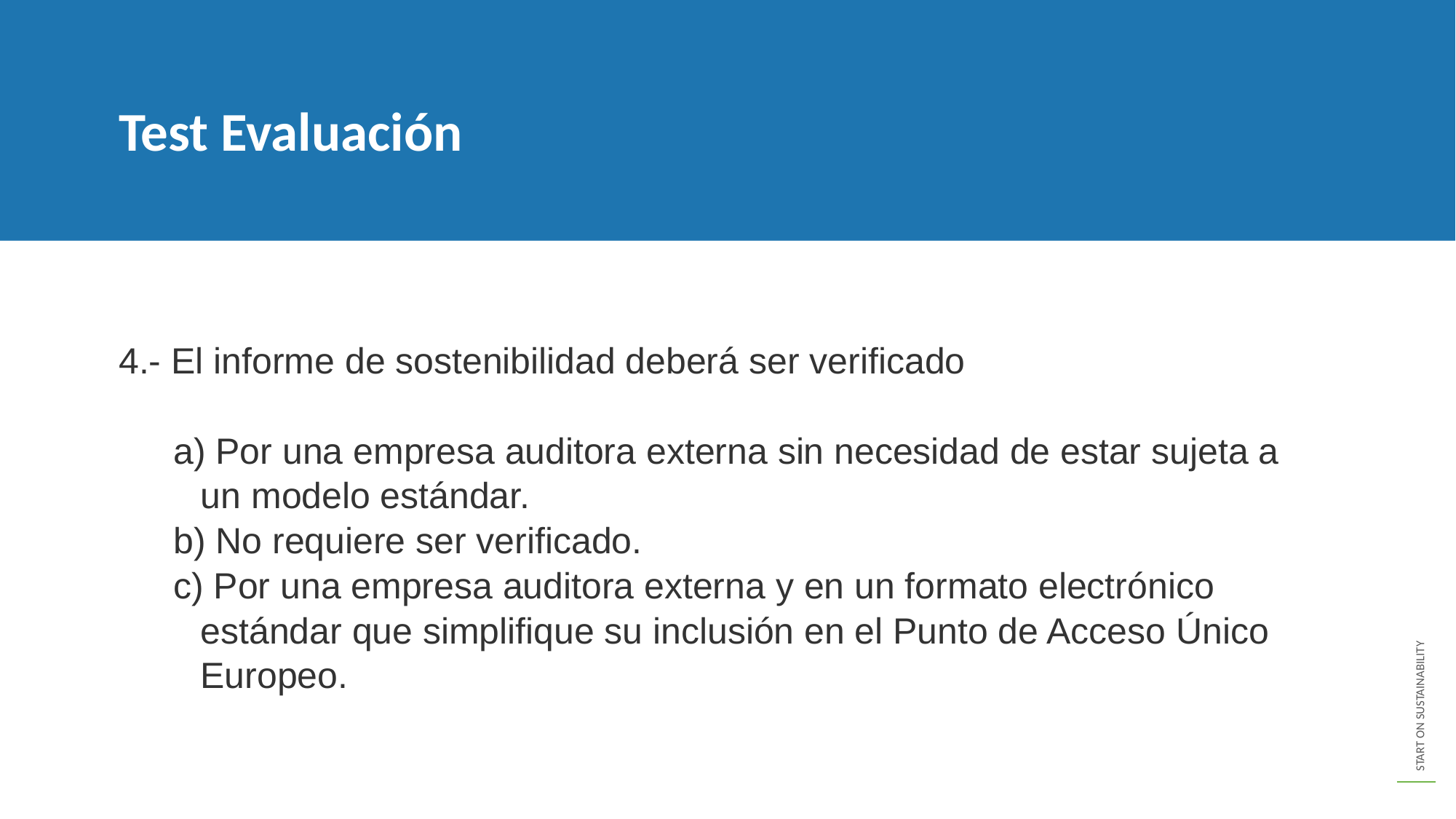

Test Evaluación

4.- El informe de sostenibilidad deberá ser verificado

a) Por una empresa auditora externa sin necesidad de estar sujeta a un modelo estándar.
b) No requiere ser verificado.
c) Por una empresa auditora externa y en un formato electrónico estándar que simplifique su inclusión en el Punto de Acceso Único Europeo.